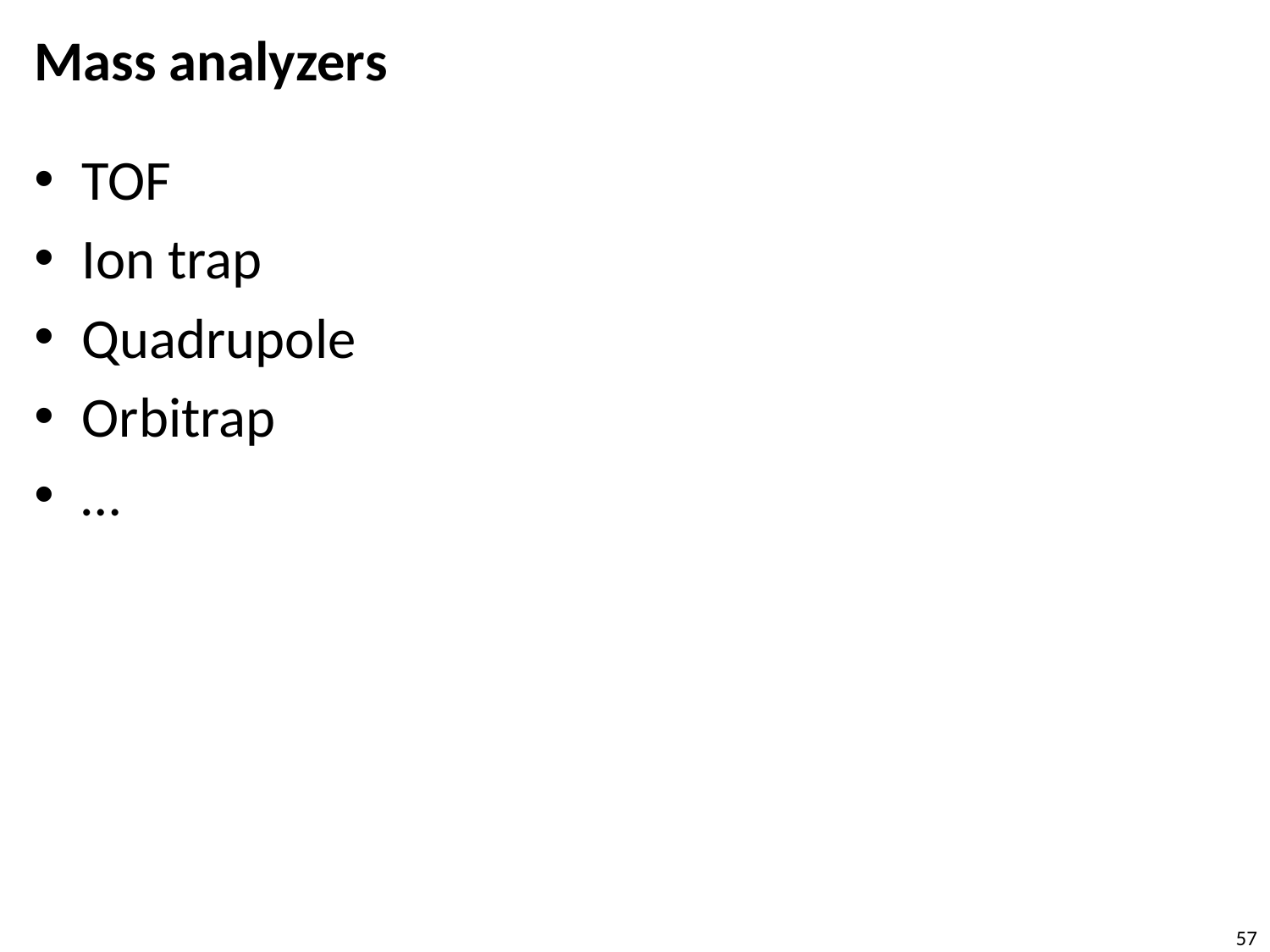

# Mass analyzers
TOF
Ion trap
Quadrupole
Orbitrap
…

57